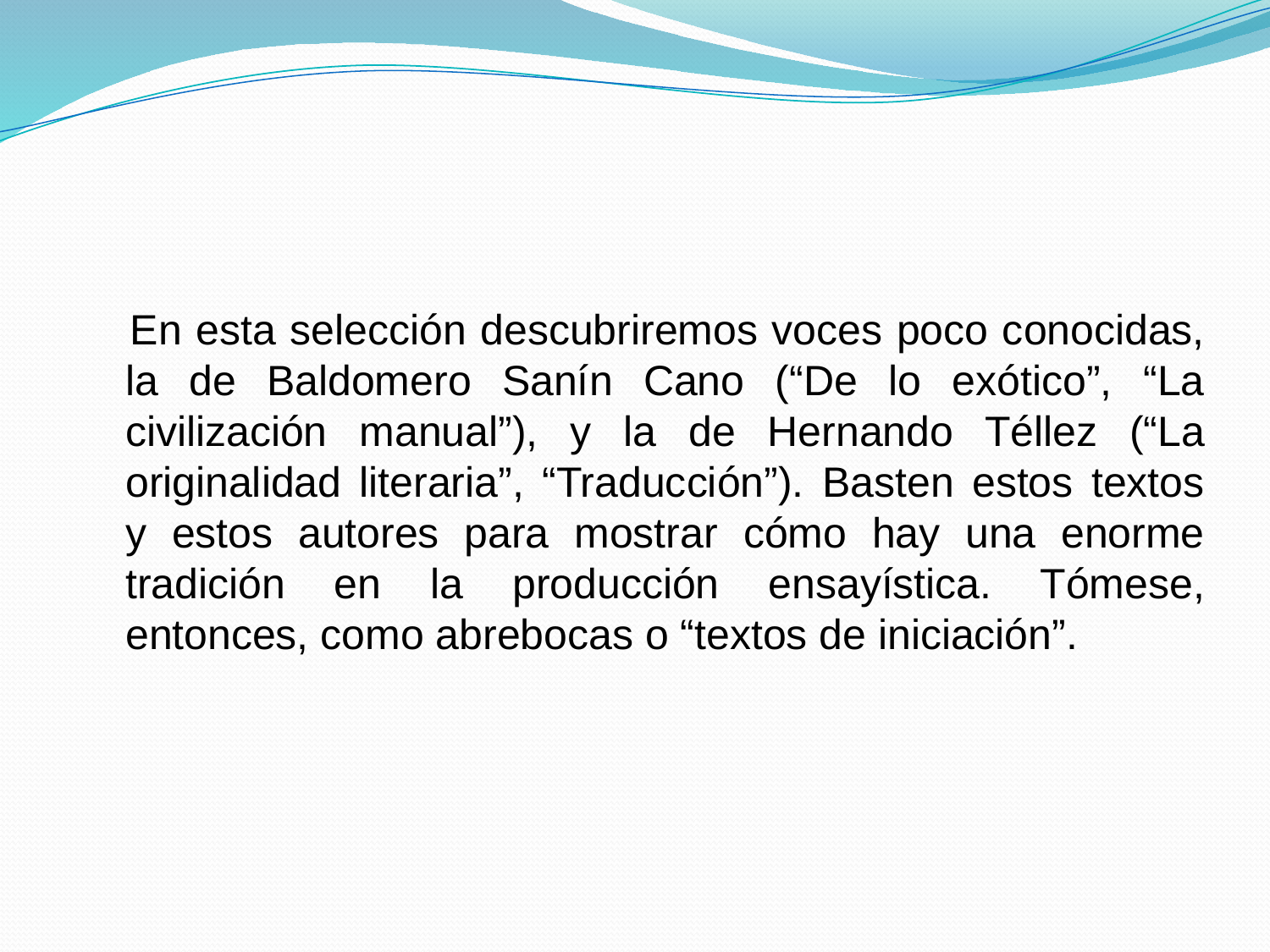

En esta selección descubriremos voces poco conocidas, la de Baldomero Sanín Cano (“De lo exótico”, “La civilización manual”), y la de Hernando Téllez (“La originalidad literaria”, “Traducción”). Basten estos textos y estos autores para mostrar cómo hay una enorme tradición en la producción ensayística. Tómese, entonces, como abrebocas o “textos de iniciación”.